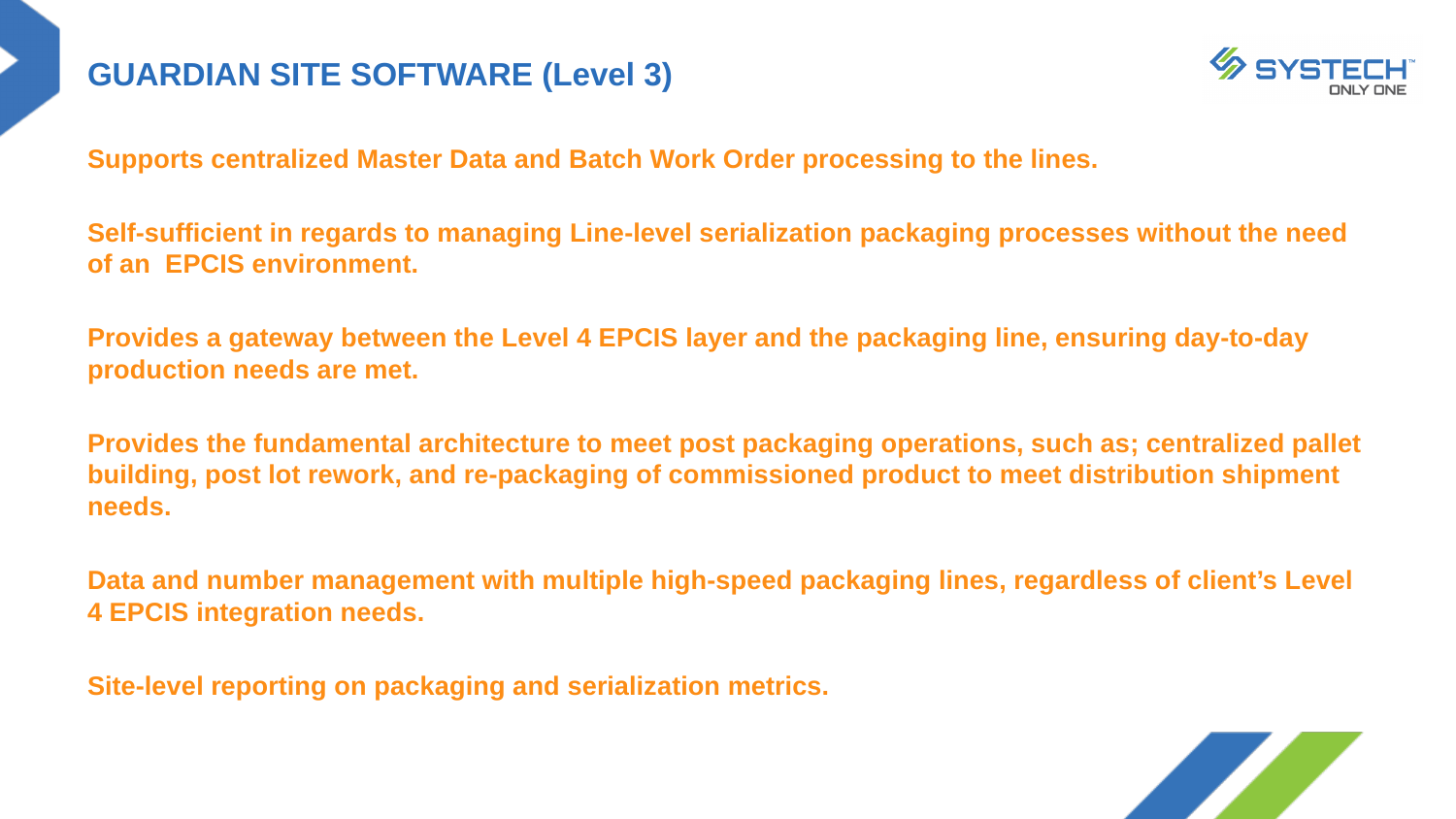

# GUARDIAN SITE SOFTWARE (Level 3)
Supports centralized Master Data and Batch Work Order processing to the lines.

Self-sufficient in regards to managing Line-level serialization packaging processes without the need of an  EPCIS environment.

Provides a gateway between the Level 4 EPCIS layer and the packaging line, ensuring day-to-day production needs are met.

Provides the fundamental architecture to meet post packaging operations, such as; centralized pallet building, post lot rework, and re-packaging of commissioned product to meet distribution shipment needs.

Data and number management with multiple high-speed packaging lines, regardless of client’s Level 4 EPCIS integration needs.

Site-level reporting on packaging and serialization metrics.